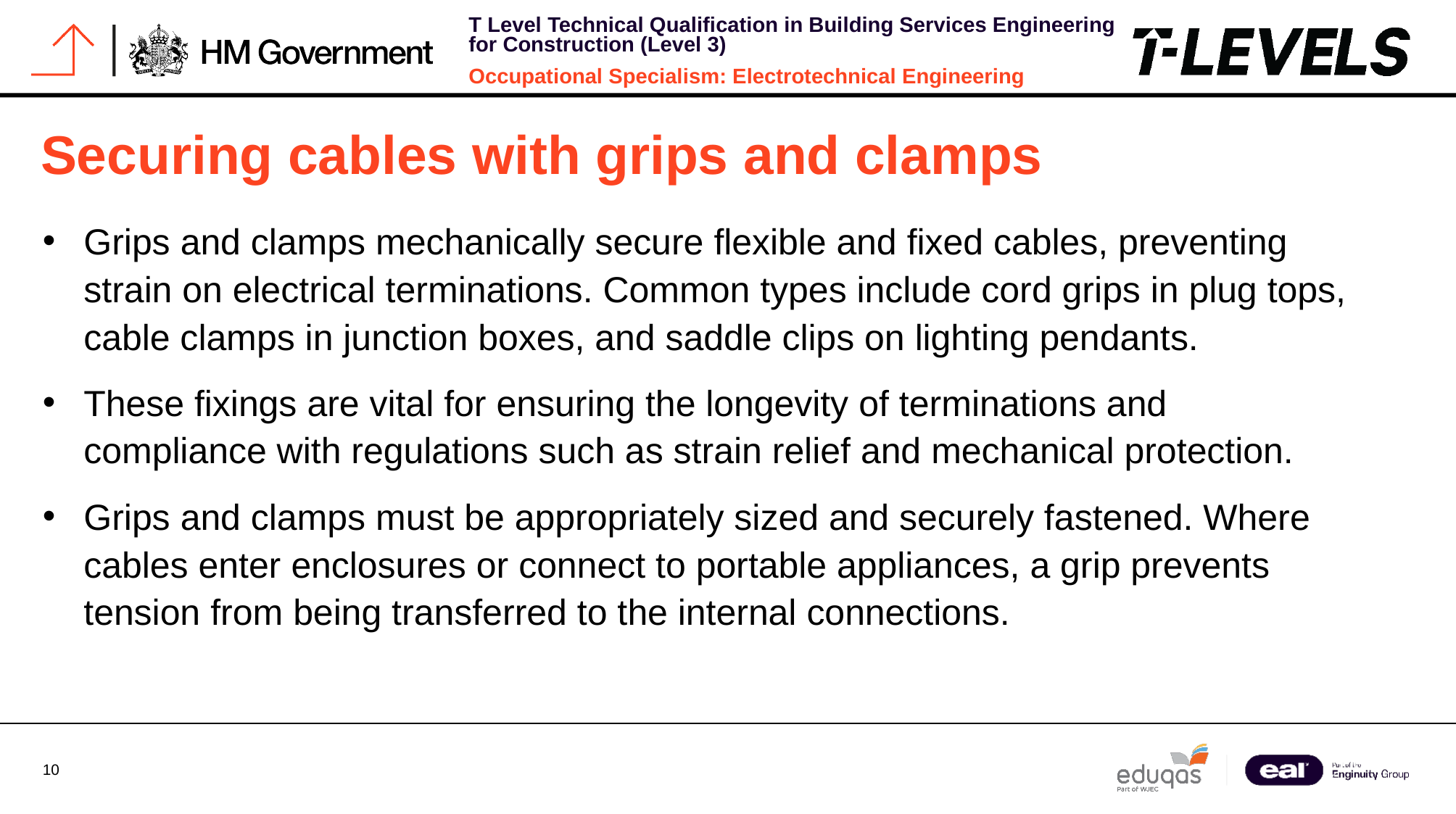

# Securing cables with grips and clamps
Grips and clamps mechanically secure flexible and fixed cables, preventing strain on electrical terminations. Common types include cord grips in plug tops, cable clamps in junction boxes, and saddle clips on lighting pendants.
These fixings are vital for ensuring the longevity of terminations and compliance with regulations such as strain relief and mechanical protection.
Grips and clamps must be appropriately sized and securely fastened. Where cables enter enclosures or connect to portable appliances, a grip prevents tension from being transferred to the internal connections.